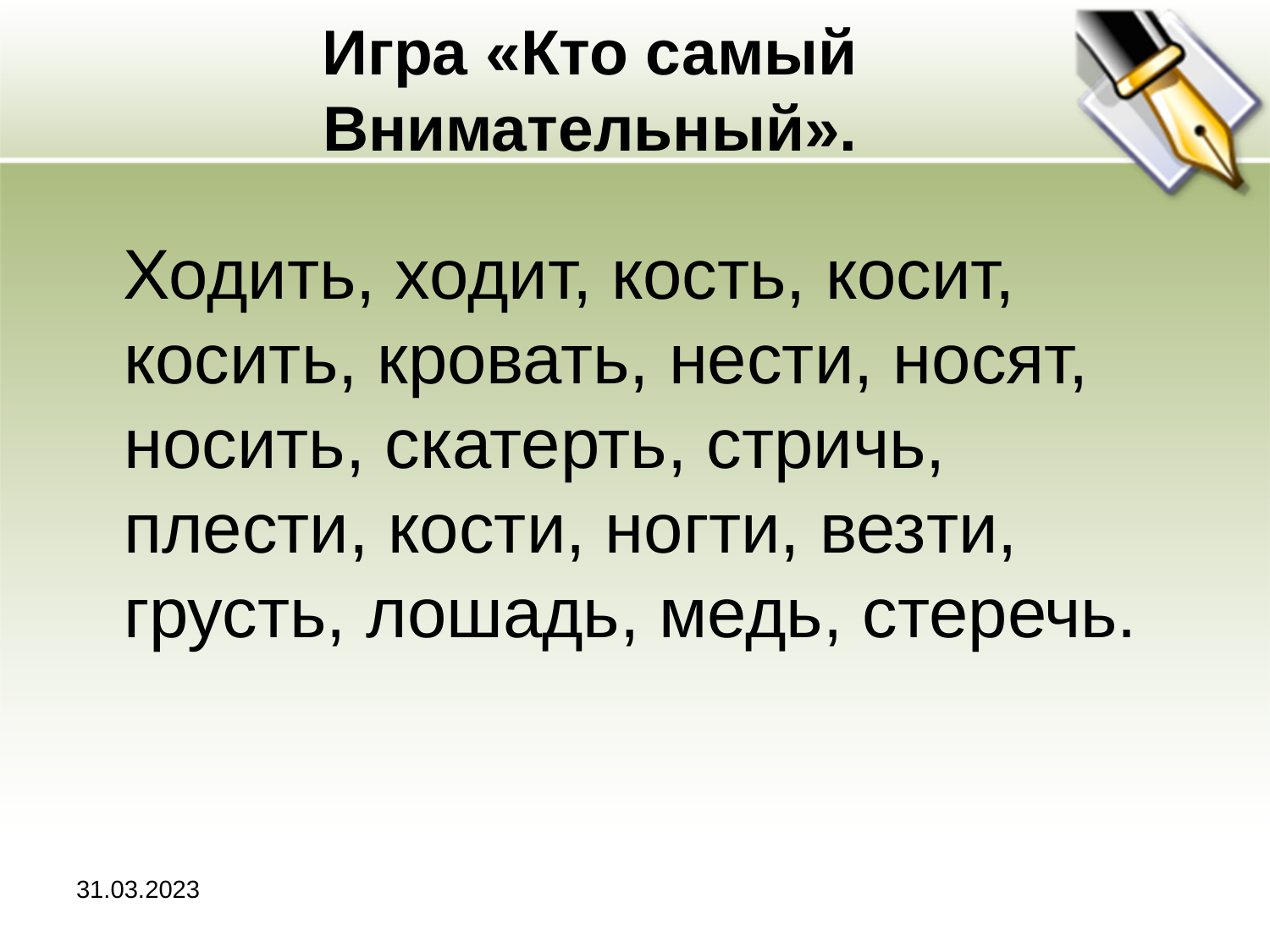

# Игра «Кто самый Внимательный».
   Ходить, ходит, кость, косит, косить, кровать, нести, носят, носить, скатерть, стричь, плести, кости, ногти, везти, грусть, лошадь, медь, стеречь.

31.03.2023